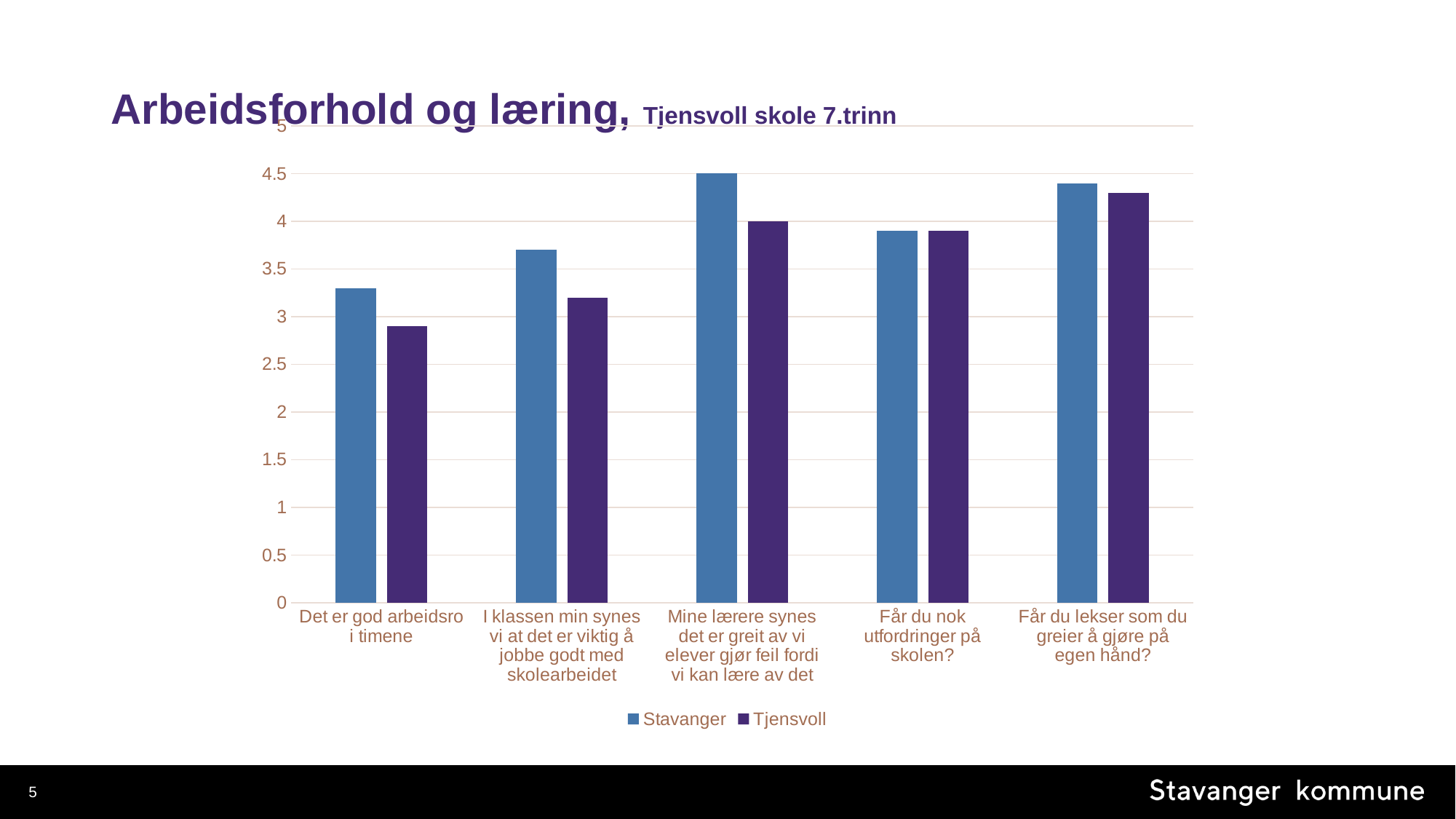

# Arbeidsforhold og læring, Tjensvoll skole 7.trinn

### Chart

| Category | Stavanger | Tjensvoll |
|---|---|---|
| Det er god arbeidsro i timene | 3.3 | 2.9 |
| I klassen min synes vi at det er viktig å jobbe godt med skolearbeidet | 3.7 | 3.2 |
| Mine lærere synes det er greit av vi elever gjør feil fordi vi kan lære av det | 4.5 | 4.0 |
| Får du nok utfordringer på skolen? | 3.9 | 3.9 |
| Får du lekser som du greier å gjøre på egen hånd? | 4.4 | 4.3 |
5